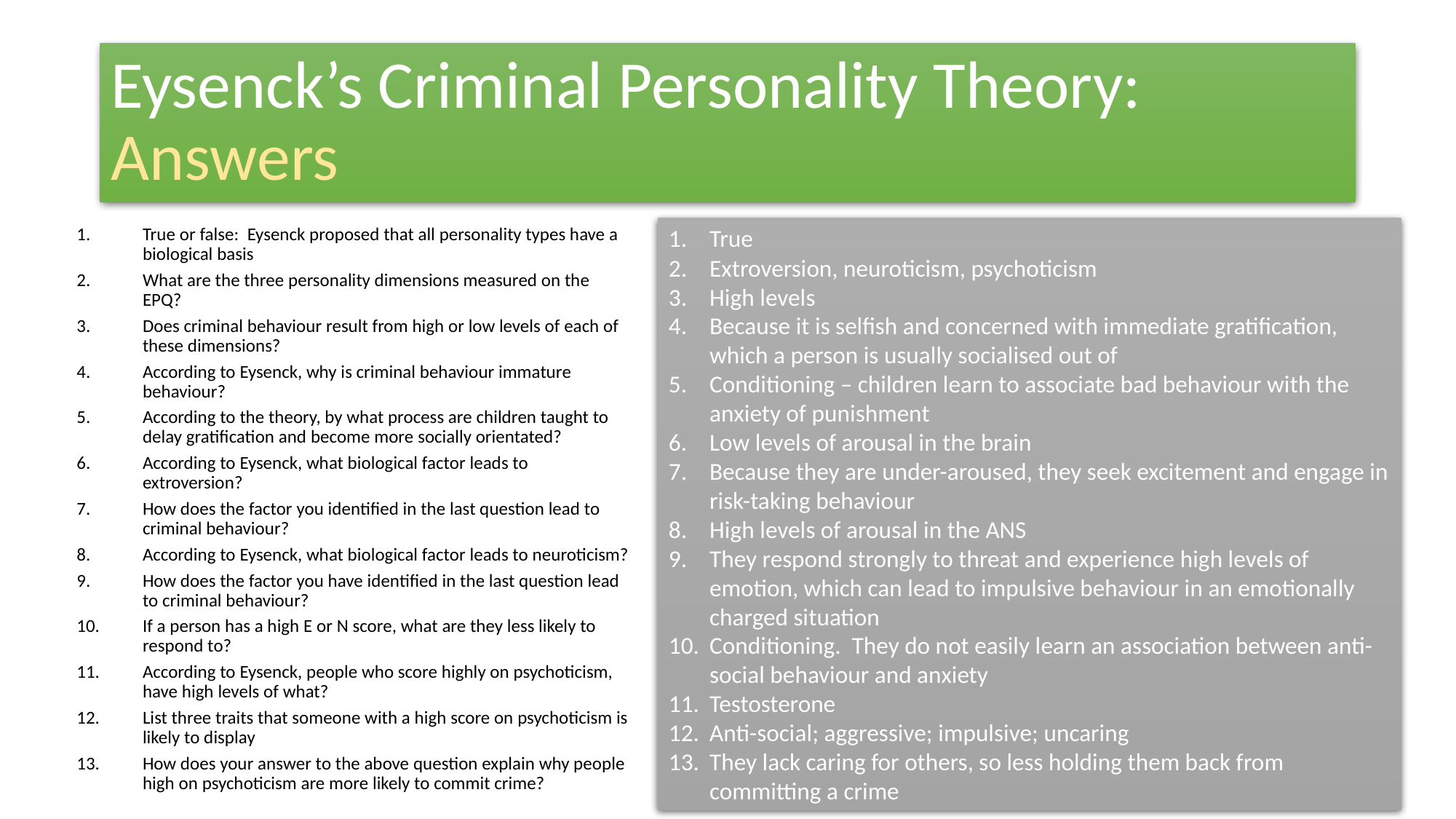

# Eysenck’s Criminal Personality Theory: Answers
True
Extroversion, neuroticism, psychoticism
High levels
Because it is selfish and concerned with immediate gratification, which a person is usually socialised out of
Conditioning – children learn to associate bad behaviour with the anxiety of punishment
Low levels of arousal in the brain
Because they are under-aroused, they seek excitement and engage in risk-taking behaviour
High levels of arousal in the ANS
They respond strongly to threat and experience high levels of emotion, which can lead to impulsive behaviour in an emotionally charged situation
Conditioning.  They do not easily learn an association between anti-social behaviour and anxiety
Testosterone
Anti-social; aggressive; impulsive; uncaring
They lack caring for others, so less holding them back from committing a crime
True or false:  Eysenck proposed that all personality types have a biological basis
What are the three personality dimensions measured on the EPQ?
Does criminal behaviour result from high or low levels of each of these dimensions?
According to Eysenck, why is criminal behaviour immature behaviour?
According to the theory, by what process are children taught to delay gratification and become more socially orientated?
According to Eysenck, what biological factor leads to extroversion?
How does the factor you identified in the last question lead to criminal behaviour?
According to Eysenck, what biological factor leads to neuroticism?
How does the factor you have identified in the last question lead to criminal behaviour?
If a person has a high E or N score, what are they less likely to respond to?
According to Eysenck, people who score highly on psychoticism, have high levels of what?
List three traits that someone with a high score on psychoticism is likely to display
How does your answer to the above question explain why people high on psychoticism are more likely to commit crime?